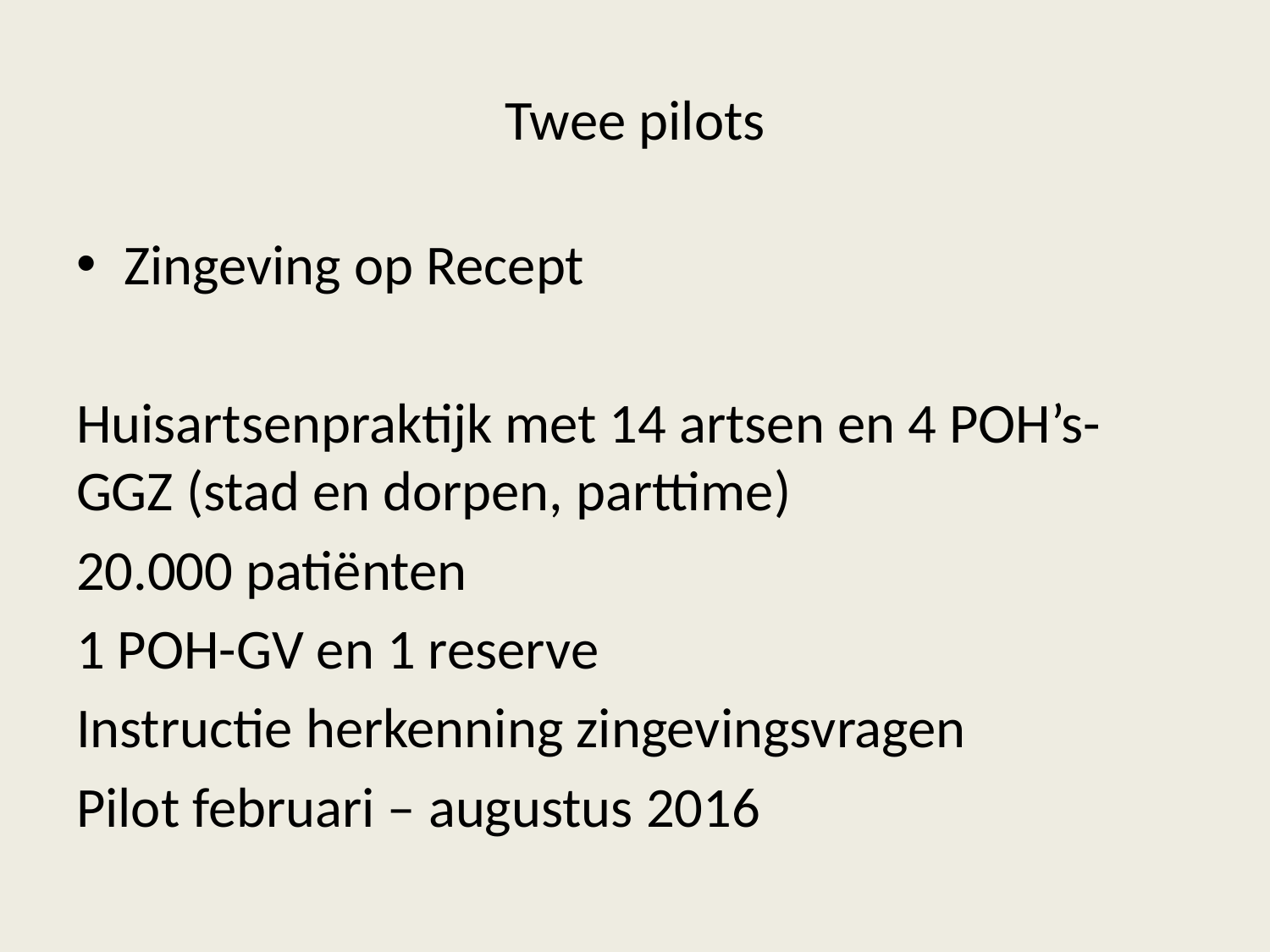

# Twee pilots
Zingeving op Recept

Huisartsenpraktijk met 14 artsen en 4 POH’s-GGZ (stad en dorpen, parttime)
20.000 patiënten
1 POH-GV en 1 reserve
Instructie herkenning zingevingsvragen
Pilot februari – augustus 2016